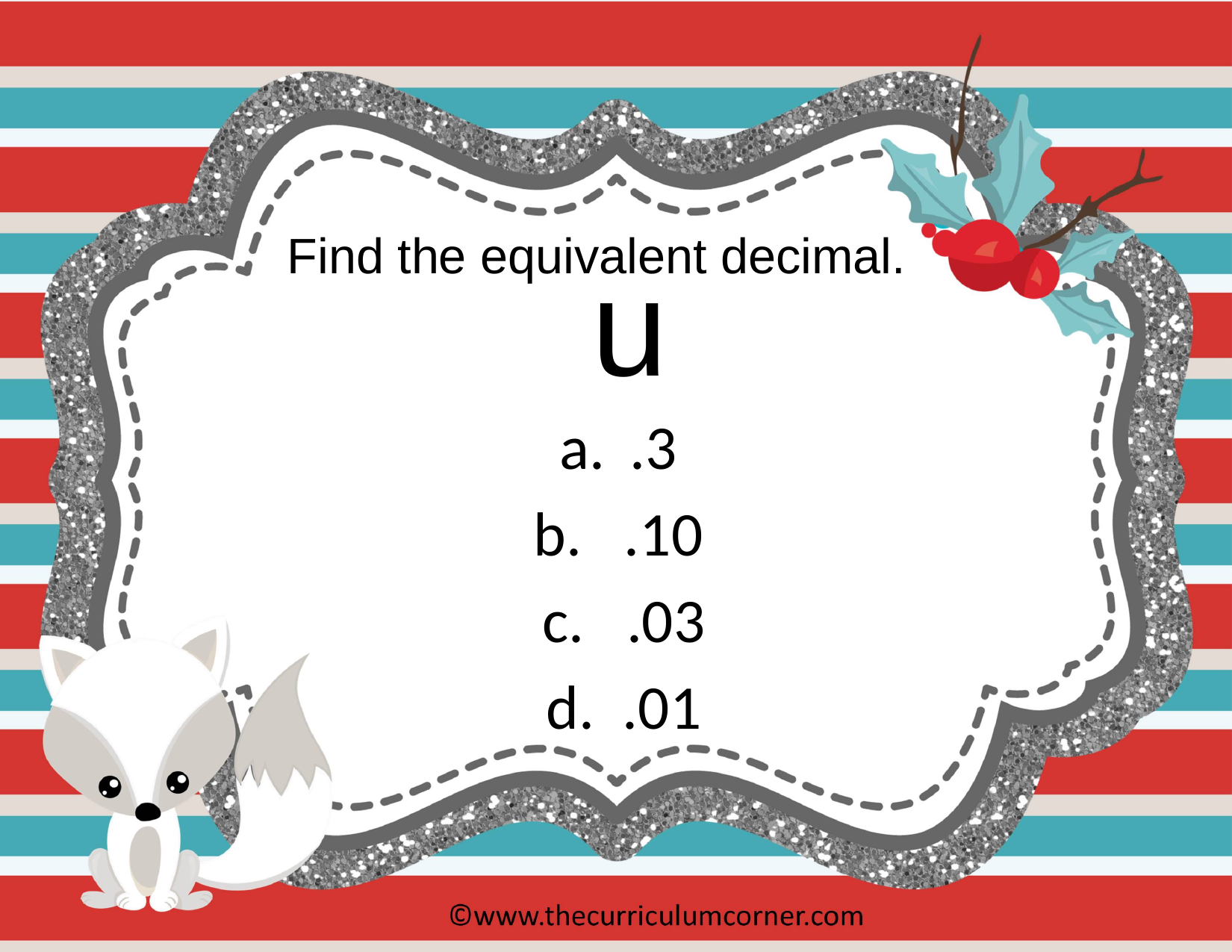

Find the equivalent decimal.
u
 .3
b.   .10
c.   .03
d.  .01